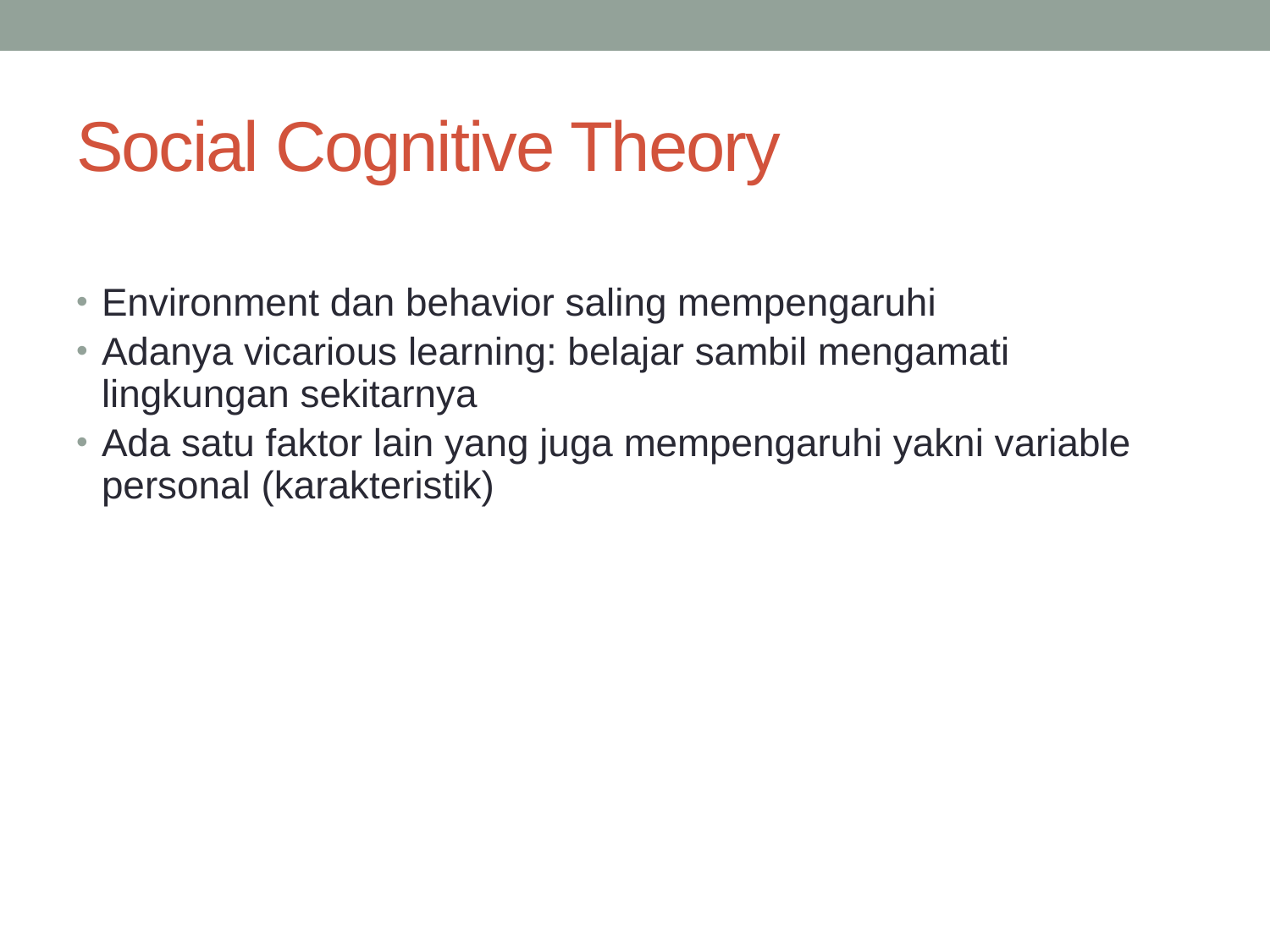

# Social Cognitive Theory
Environment dan behavior saling mempengaruhi
Adanya vicarious learning: belajar sambil mengamati lingkungan sekitarnya
Ada satu faktor lain yang juga mempengaruhi yakni variable personal (karakteristik)